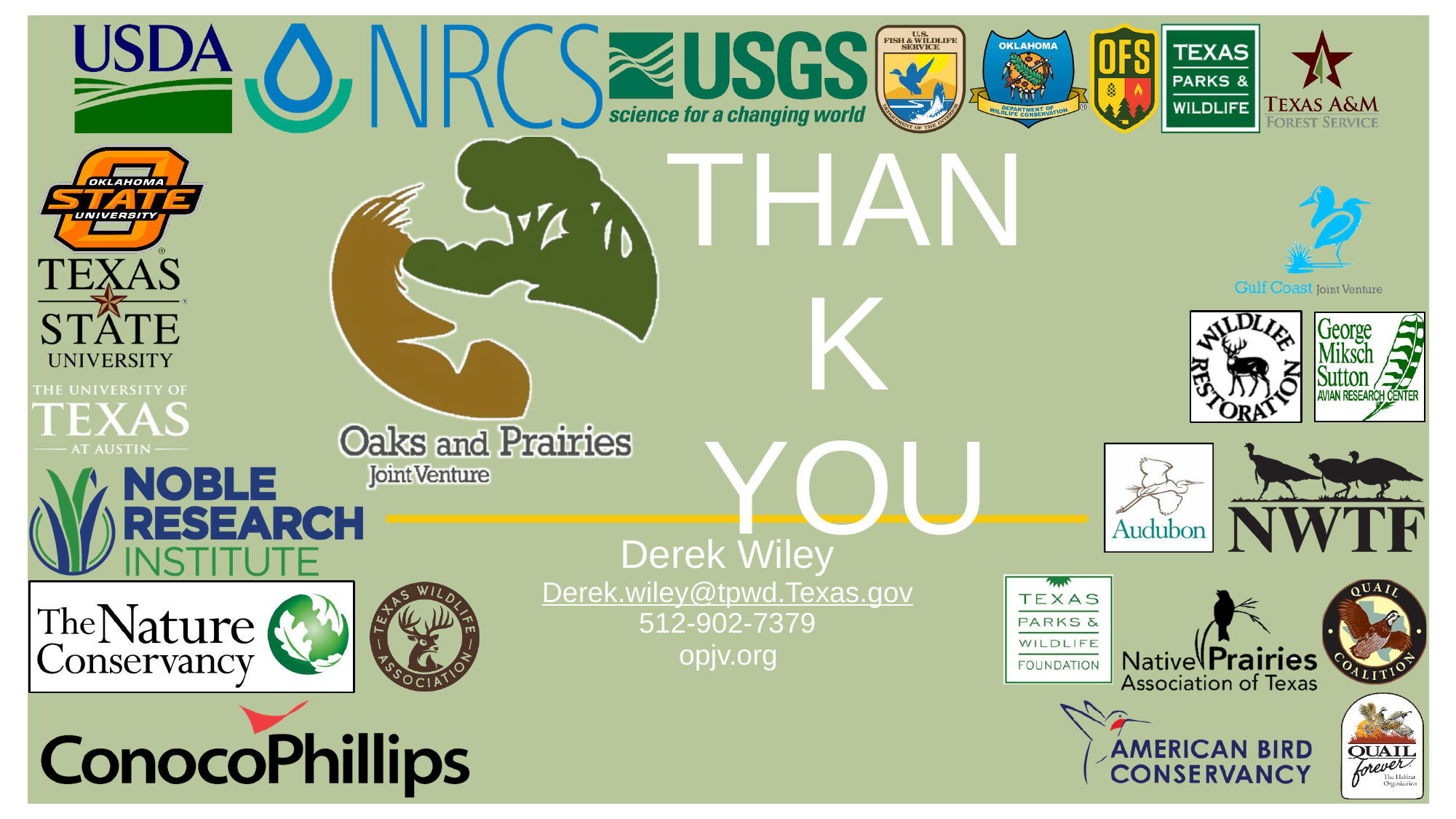

# THANK YOU
Derek Wiley
Derek.wiley@tpwd.Texas.gov
512-902-7379